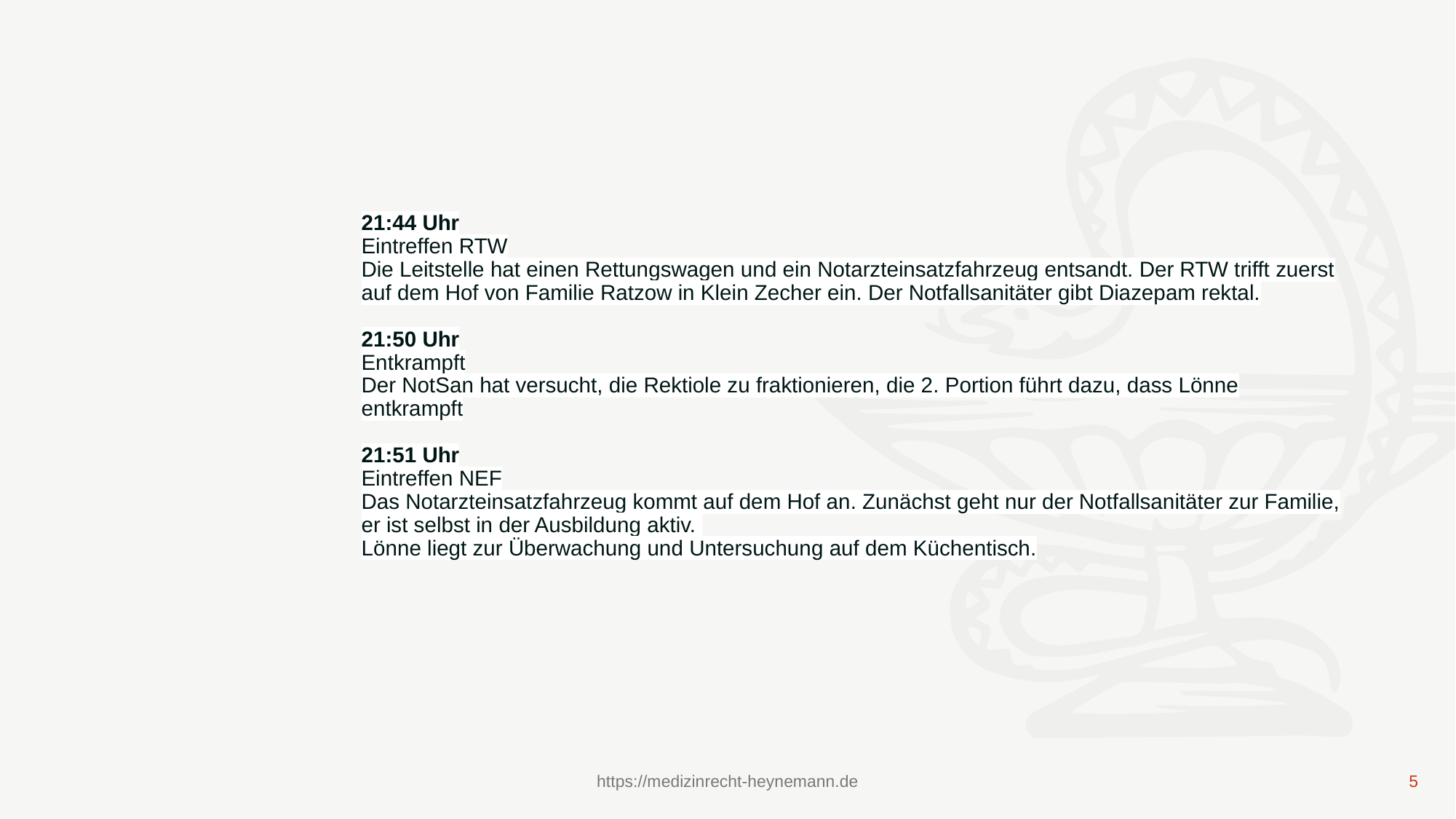

# 21:44 Uhr Eintreffen RTW Die Leitstelle hat einen Rettungswagen und ein Notarzteinsatzfahrzeug entsandt. Der RTW trifft zuerst auf dem Hof von Familie Ratzow in Klein Zecher ein. Der Notfallsanitäter gibt Diazepam rektal. 21:50 Uhr Entkrampft Der NotSan hat versucht, die Rektiole zu fraktionieren, die 2. Portion führt dazu, dass Lönne entkrampft 21:51 Uhr Eintreffen NEF Das Notarzteinsatzfahrzeug kommt auf dem Hof an. Zunächst geht nur der Notfallsanitäter zur Familie, er ist selbst in der Ausbildung aktiv.  Lönne liegt zur Überwachung und Untersuchung auf dem Küchentisch.

https://medizinrecht-heynemann.de
5